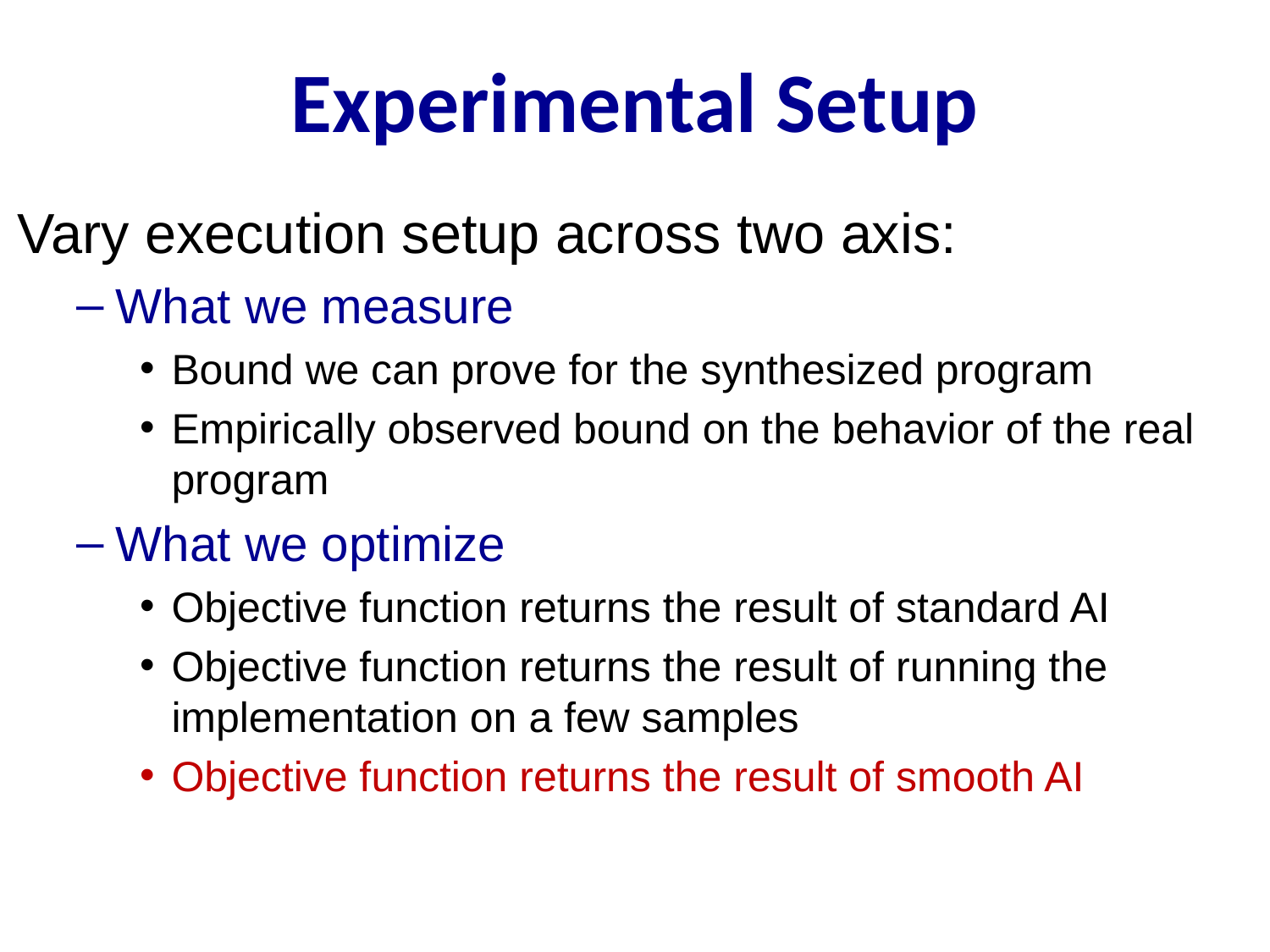

# Experimental Setup
Vary execution setup across two axis:
What we measure
Bound we can prove for the synthesized program
Empirically observed bound on the behavior of the real program
What we optimize
Objective function returns the result of standard AI
Objective function returns the result of running the implementation on a few samples
Objective function returns the result of smooth AI